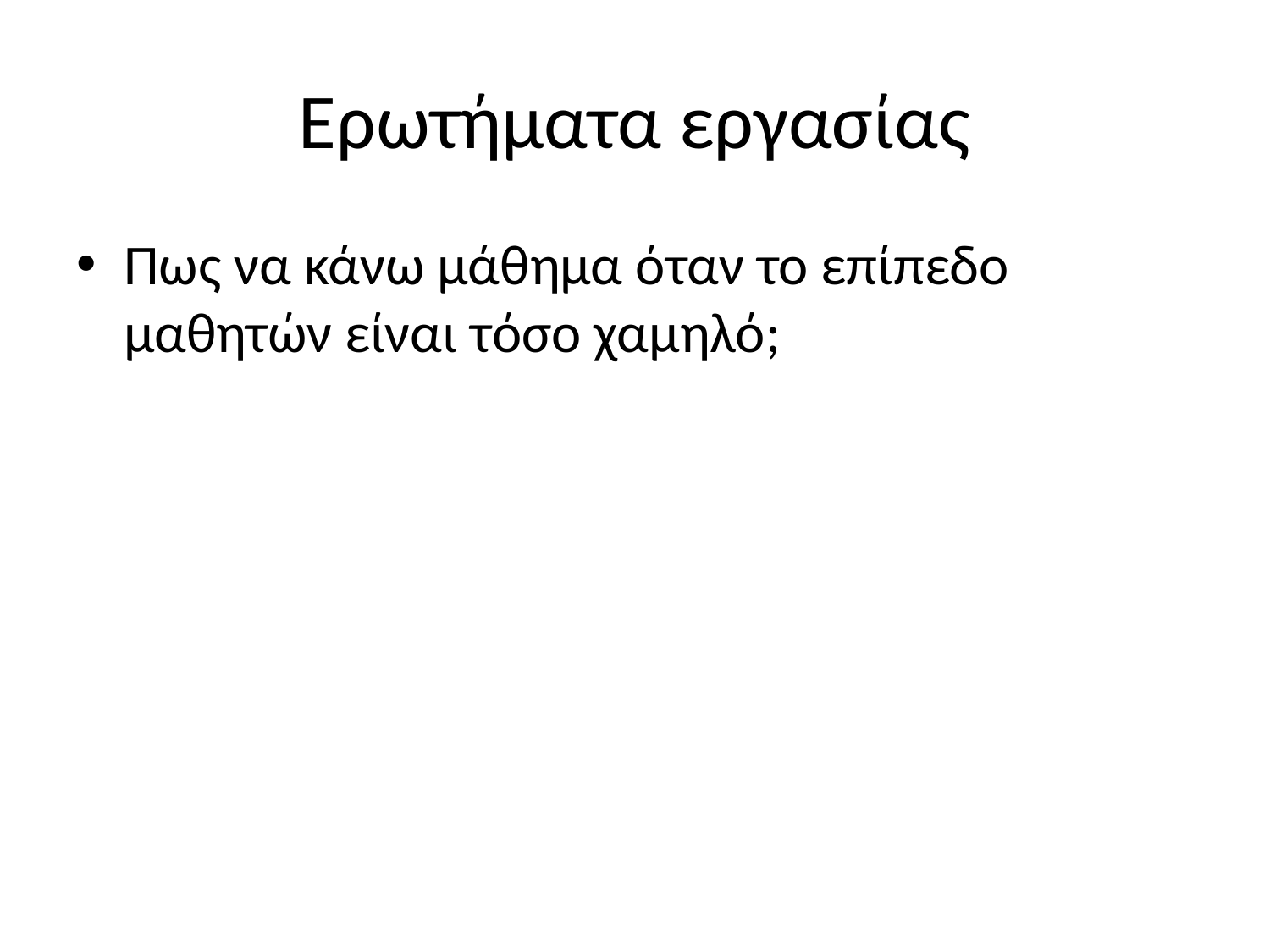

# Ερωτήματα εργασίας
Πως να κάνω μάθημα όταν το επίπεδο μαθητών είναι τόσο χαμηλό;